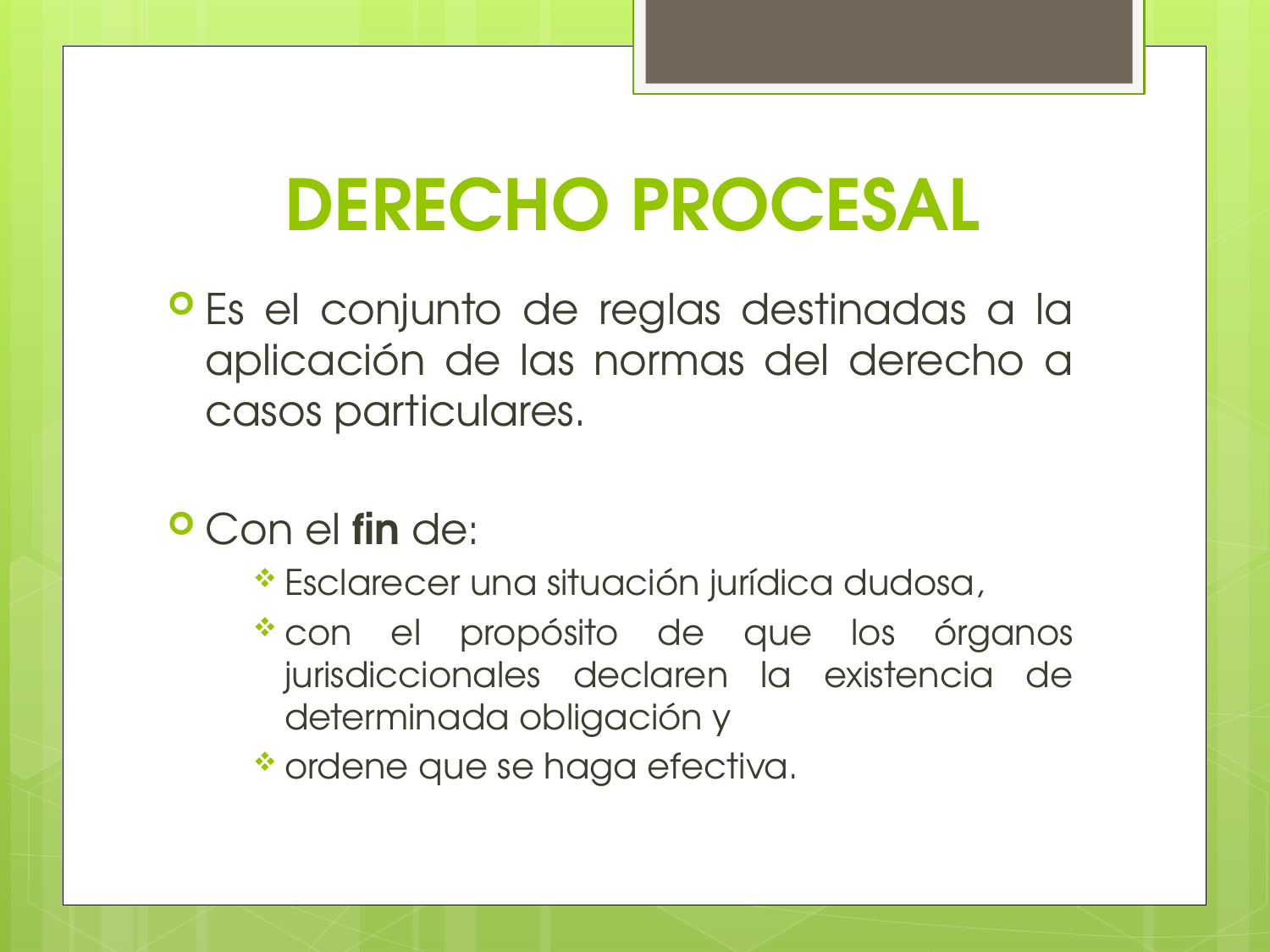

# DERECHO PROCESAL
Es el conjunto de reglas destinadas a la aplicación de las normas del derecho a casos particulares.

Con el fin de:
Esclarecer una situación jurídica dudosa,
con el propósito de que los órganos jurisdiccionales declaren la existencia de determinada obligación y
ordene que se haga efectiva.